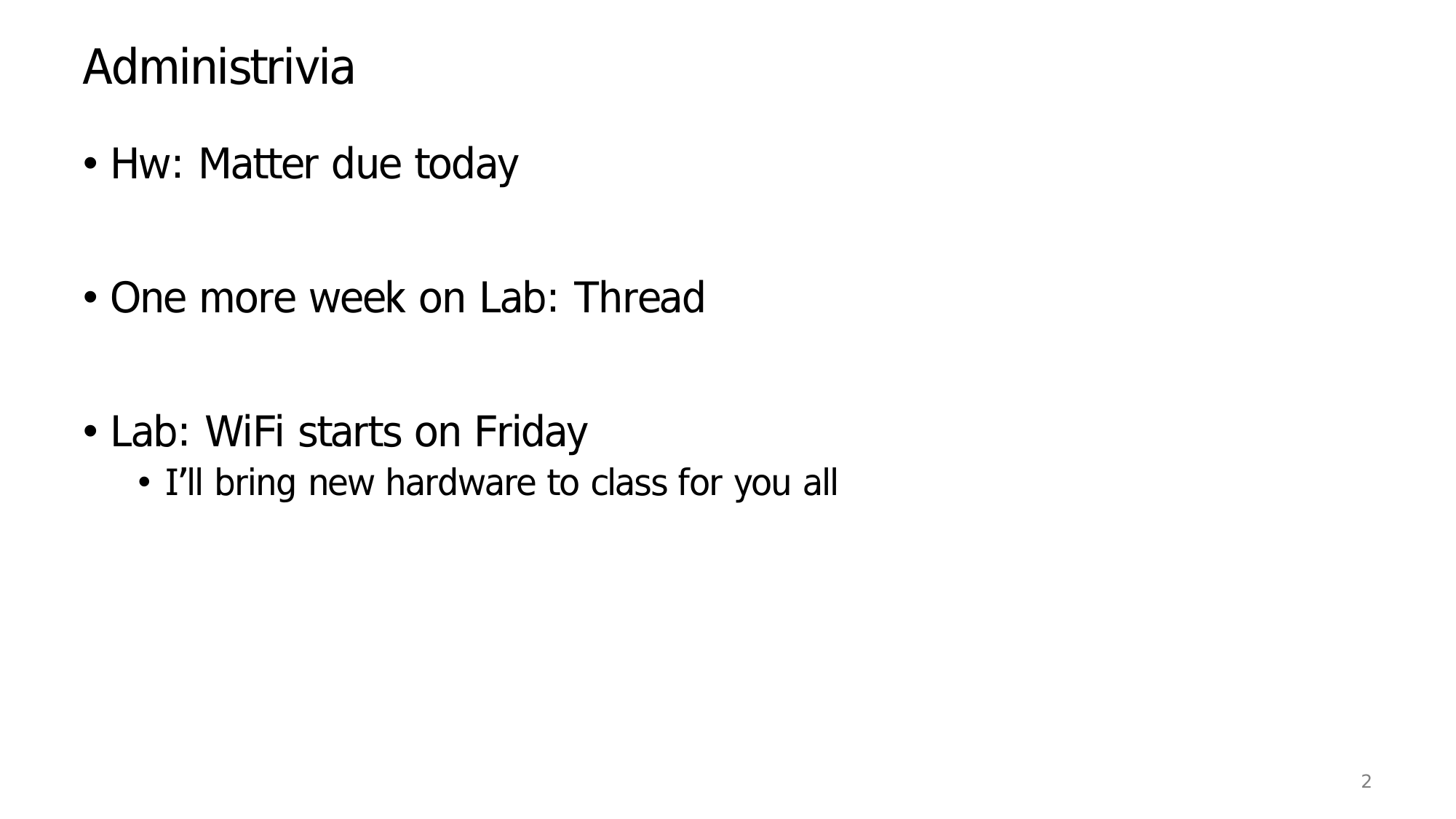

# Administrivia
Hw: Matter due today

One more week on Lab: Thread

Lab: WiFi starts on Friday
I’ll bring new hardware to class for you all
2